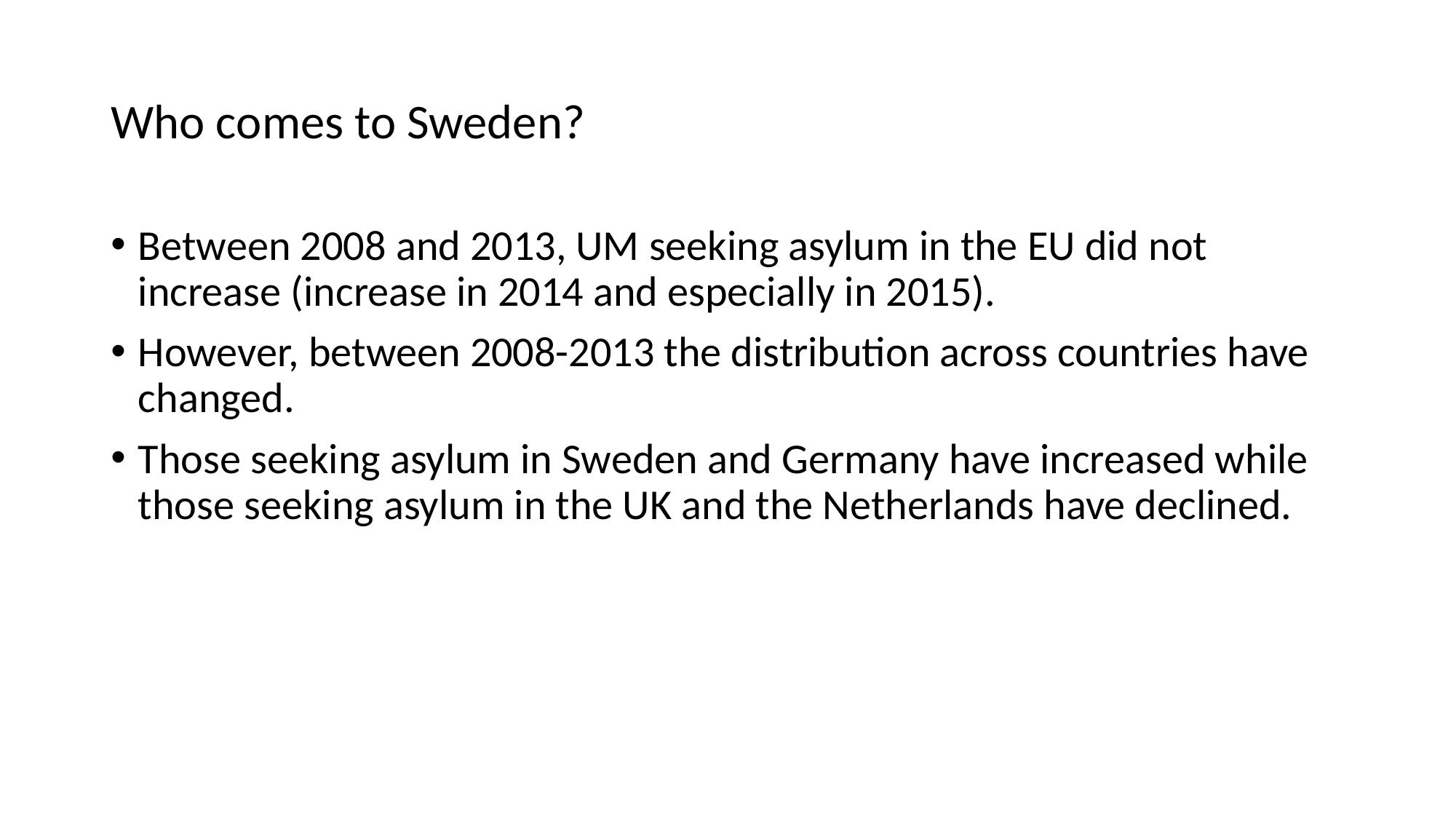

# Who comes to Sweden?
Between 2008 and 2013, UM seeking asylum in the EU did not increase (increase in 2014 and especially in 2015).
However, between 2008-2013 the distribution across countries have changed.
Those seeking asylum in Sweden and Germany have increased while those seeking asylum in the UK and the Netherlands have declined.